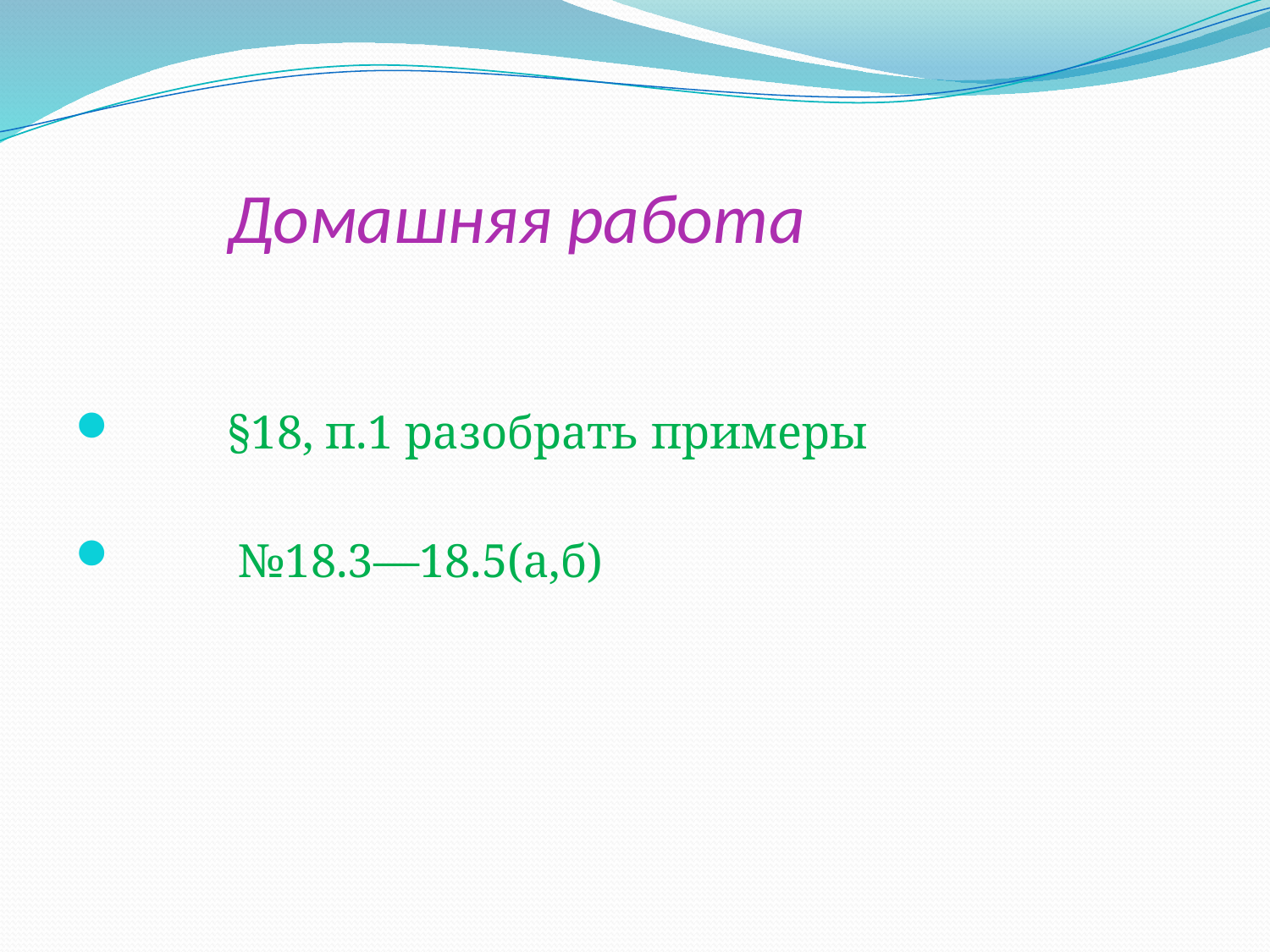

# Домашняя работа

         §18, п.1 разобрать примеры

          №18.3—18.5(а,б)